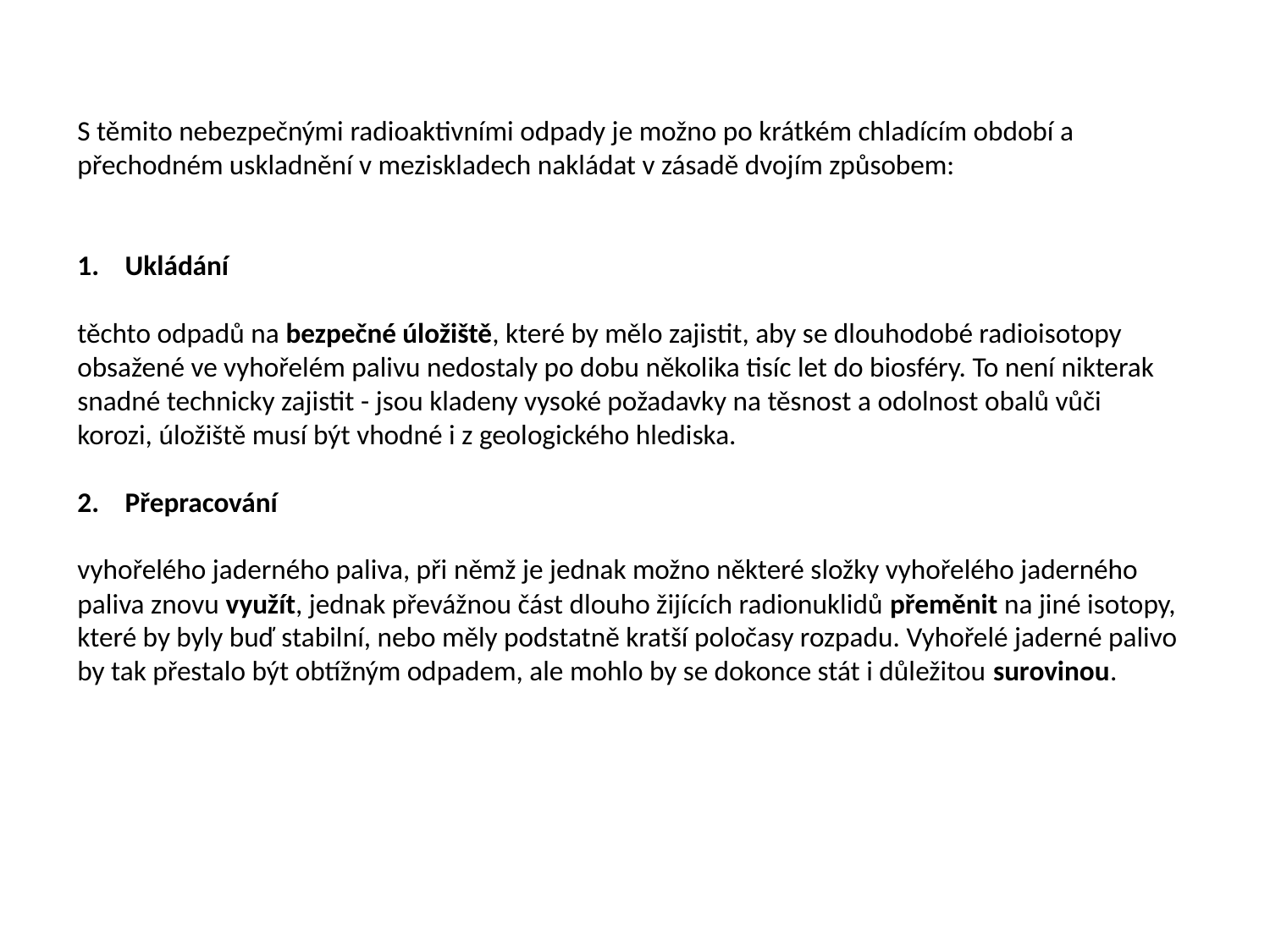

S těmito nebezpečnými radioaktivními odpady je možno po krátkém chladícím období a přechodném uskladnění v meziskladech nakládat v zásadě dvojím způsobem:

Ukládání
těchto odpadů na bezpečné úložiště, které by mělo zajistit, aby se dlouhodobé radioisotopy obsažené ve vyhořelém palivu nedostaly po dobu několika tisíc let do biosféry. To není nikterak snadné technicky zajistit - jsou kladeny vysoké požadavky na těsnost a odolnost obalů vůči korozi, úložiště musí být vhodné i z geologického hlediska.

Přepracování
vyhořelého jaderného paliva, při němž je jednak možno některé složky vyhořelého jaderného paliva znovu využít, jednak převážnou část dlouho žijících radionuklidů přeměnit na jiné isotopy, které by byly buď stabilní, nebo měly podstatně kratší poločasy rozpadu. Vyhořelé jaderné palivo by tak přestalo být obtížným odpadem, ale mohlo by se dokonce stát i důležitou surovinou.